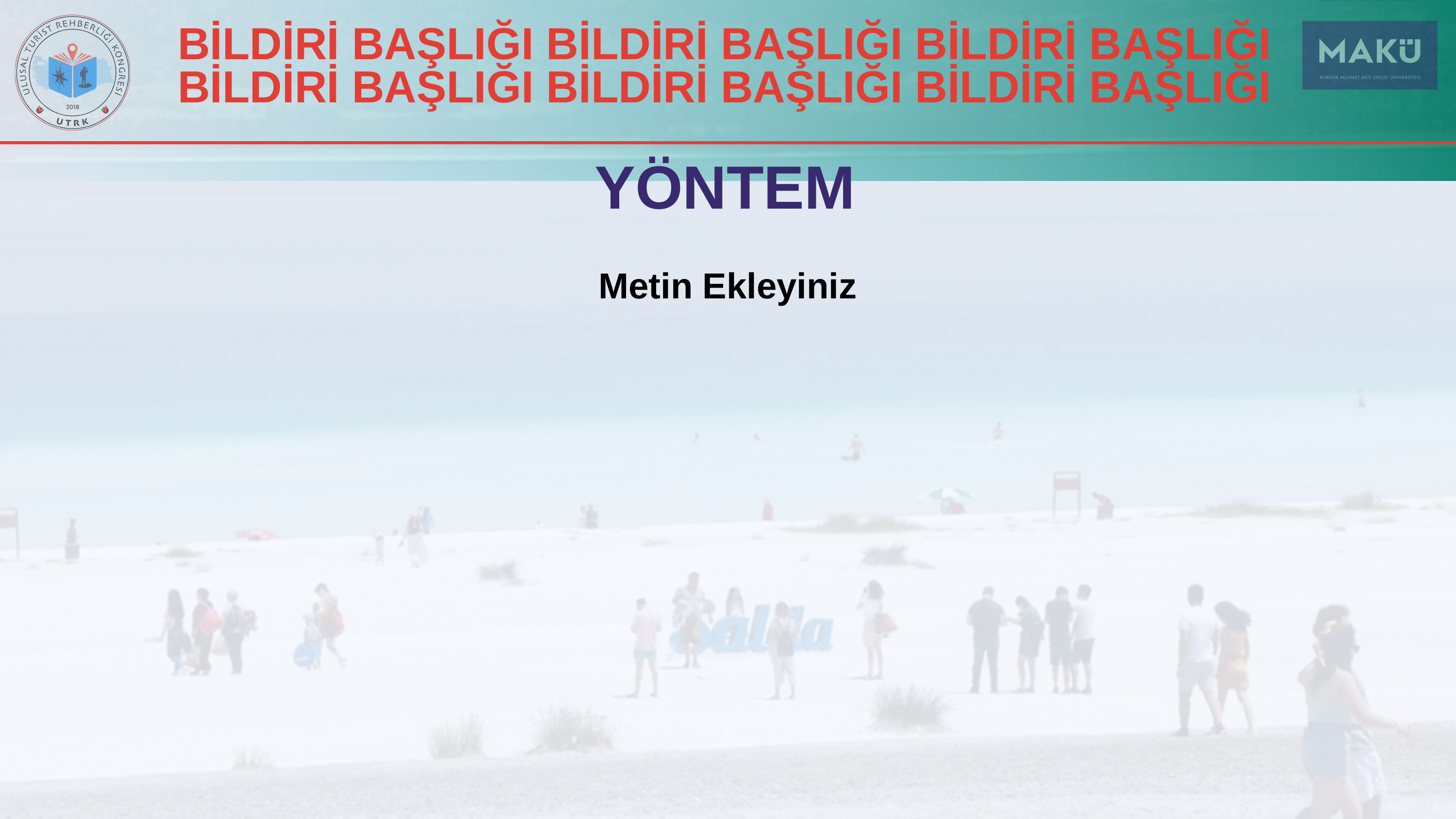

BİLDİRİ BAŞLIĞI BİLDİRİ BAŞLIĞI BİLDİRİ BAŞLIĞI BİLDİRİ BAŞLIĞI BİLDİRİ BAŞLIĞI BİLDİRİ BAŞLIĞI

YÖNTEM
Metin Ekleyiniz